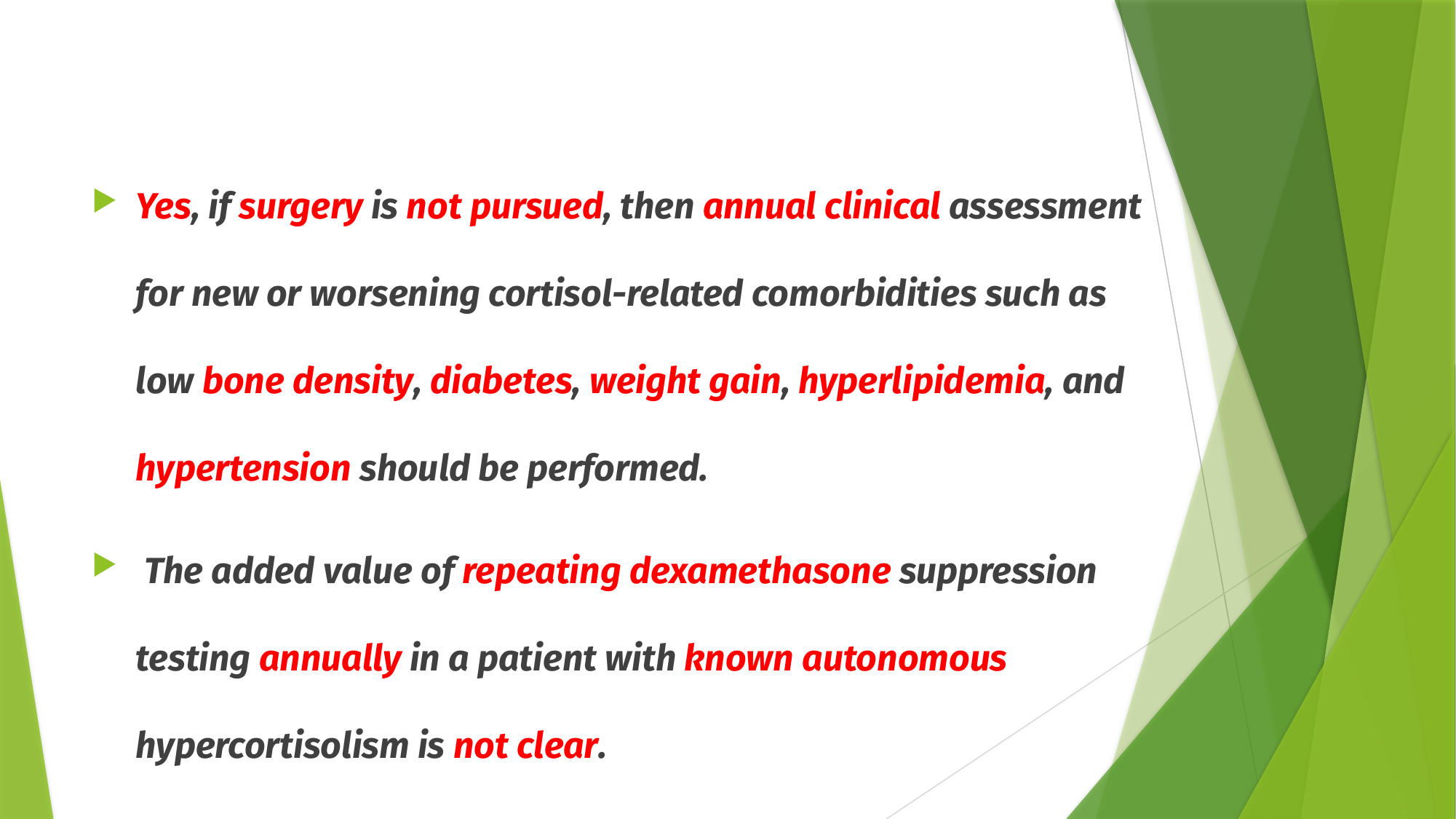

#
Yes, if surgery is not pursued, then annual clinical assessment for new or worsening cortisol-related comorbidities such as low bone density, diabetes, weight gain, hyperlipidemia, and hypertension should be performed.
 The added value of repeating dexamethasone suppression testing annually in a patient with known autonomous hypercortisolism is not clear.